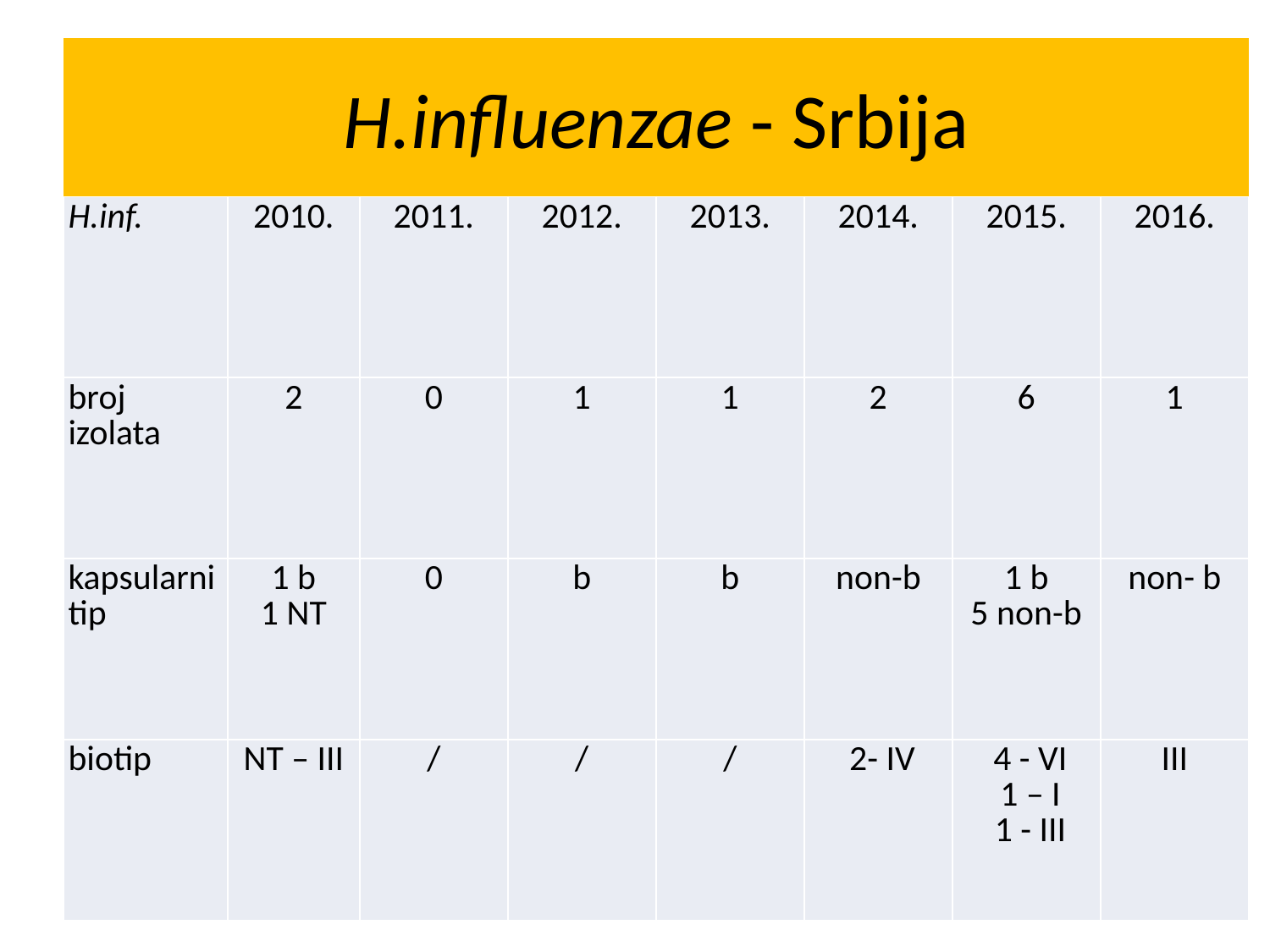

# H.influenzae - Srbija
| H.inf. | 2010. | 2011. | 2012. | 2013. | 2014. | 2015. | 2016. |
| --- | --- | --- | --- | --- | --- | --- | --- |
| broj izolata | 2 | 0 | 1 | 1 | 2 | 6 | 1 |
| kapsularni tip | 1 b 1 NT | 0 | b | b | non-b | 1 b 5 non-b | non- b |
| biotip | NT – III | / | / | / | 2- IV | 4 - VI 1 – I 1 - III | III |